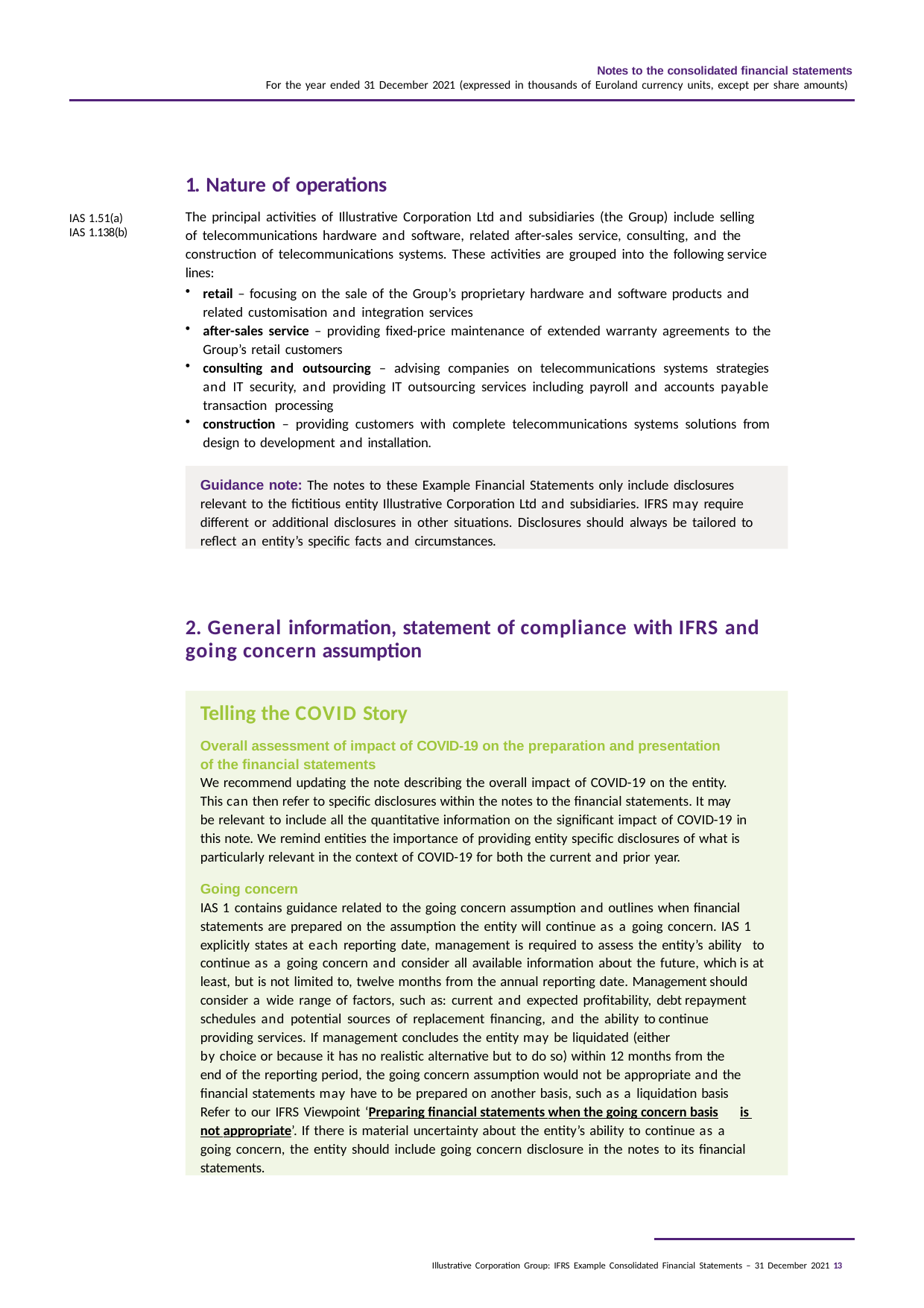

Notes to the consolidated financial statements
For the year ended 31 December 2021 (expressed in thousands of Euroland currency units, except per share amounts)

1. Nature of operations
The principal activities of Illustrative Corporation Ltd and subsidiaries (the Group) include selling of telecommunications hardware and software, related after-sales service, consulting, and the construction of telecommunications systems. These activities are grouped into the following service lines:
IAS 1.51(a) IAS 1.138(b)
retail – focusing on the sale of the Group’s proprietary hardware and software products and related customisation and integration services
after-sales service – providing fixed-price maintenance of extended warranty agreements to the Group’s retail customers
consulting and outsourcing – advising companies on telecommunications systems strategies and IT security, and providing IT outsourcing services including payroll and accounts payable transaction processing
construction – providing customers with complete telecommunications systems solutions from design to development and installation.
Guidance note: The notes to these Example Financial Statements only include disclosures relevant to the fictitious entity Illustrative Corporation Ltd and subsidiaries. IFRS may require different or additional disclosures in other situations. Disclosures should always be tailored to reflect an entity’s specific facts and circumstances.
2. General information, statement of compliance with IFRS and going concern assumption
Telling the COVID Story
Overall assessment of impact of COVID-19 on the preparation and presentation of the financial statements
We recommend updating the note describing the overall impact of COVID-19 on the entity. This can then refer to specific disclosures within the notes to the financial statements. It may  be relevant to include all the quantitative information on the significant impact of COVID-19 in this note. We remind entities the importance of providing entity specific disclosures of what is particularly relevant in the context of COVID-19 for both the current and prior year.
Going concern
IAS 1 contains guidance related to the going concern assumption and outlines when financial statements are prepared on the assumption the entity will continue as a going concern. IAS 1 explicitly states at each reporting date, management is required to assess the entity’s ability to continue as a going concern and consider all available information about the future, which is at least, but is not limited to, twelve months from the annual reporting date. Management should consider a wide range of factors, such as: current and expected profitability, debt repayment schedules and potential sources of replacement financing, and the ability to continue providing services. If management concludes the entity may be liquidated (either
by choice or because it has no realistic alternative but to do so) within 12 months from the end of the reporting period, the going concern assumption would not be appropriate and the financial statements may have to be prepared on another basis, such as a liquidation basis Refer to our IFRS Viewpoint ‘Preparing financial statements when the going concern basis  is not appropriate’. If there is material uncertainty about the entity’s ability to continue as a
going concern, the entity should include going concern disclosure in the notes to its financial statements.

Illustrative Corporation Group: IFRS Example Consolidated Financial Statements – 31 December 2021 13